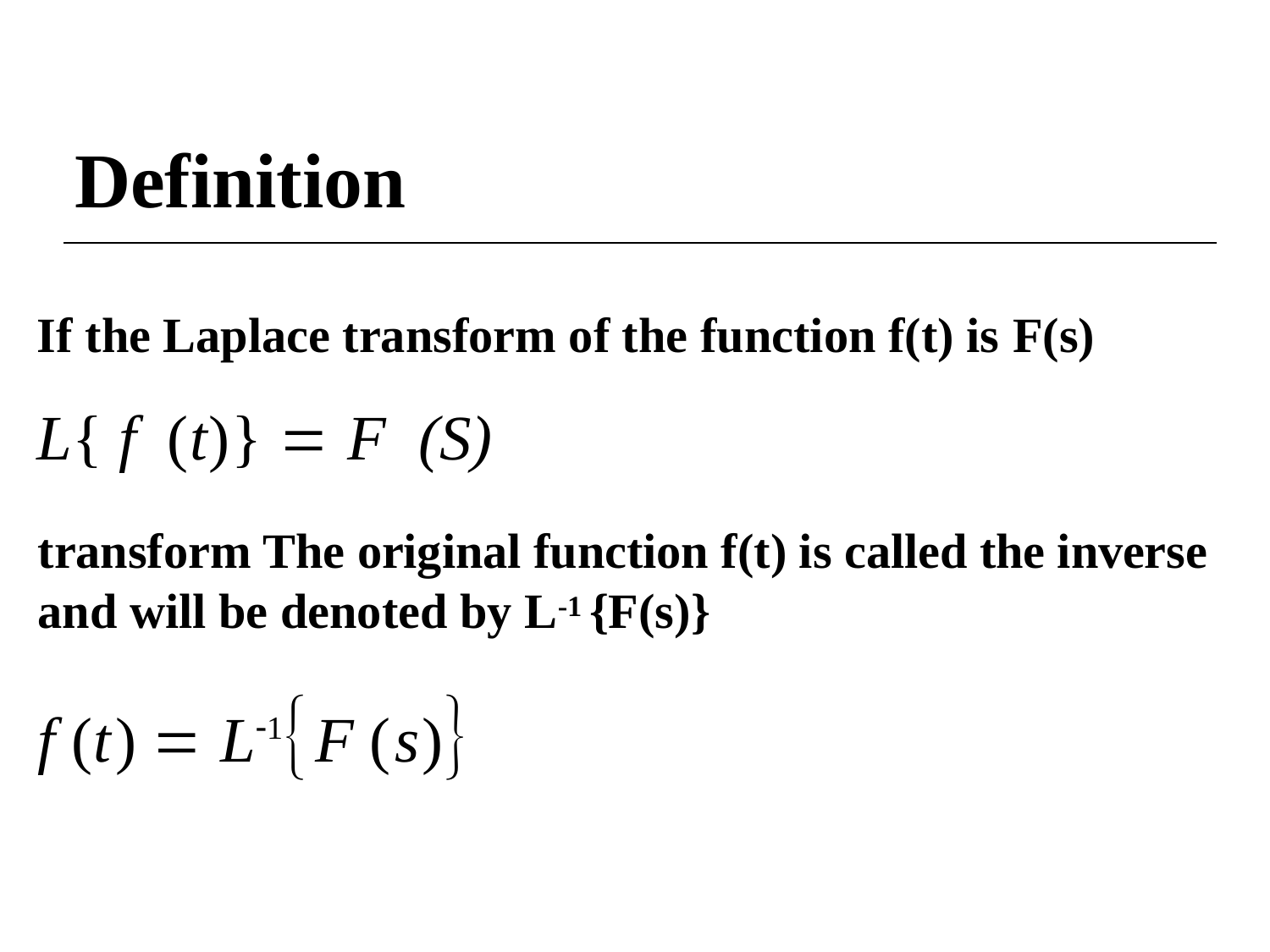

# Definition
If the Laplace transform of the function f(t) is F(s)
L{ f  (t)} = F  (S)
The original function f(t) is called the inverse	transform  and will be denoted by L-1 {F(s)}
f (t) = L−1{F (s)}